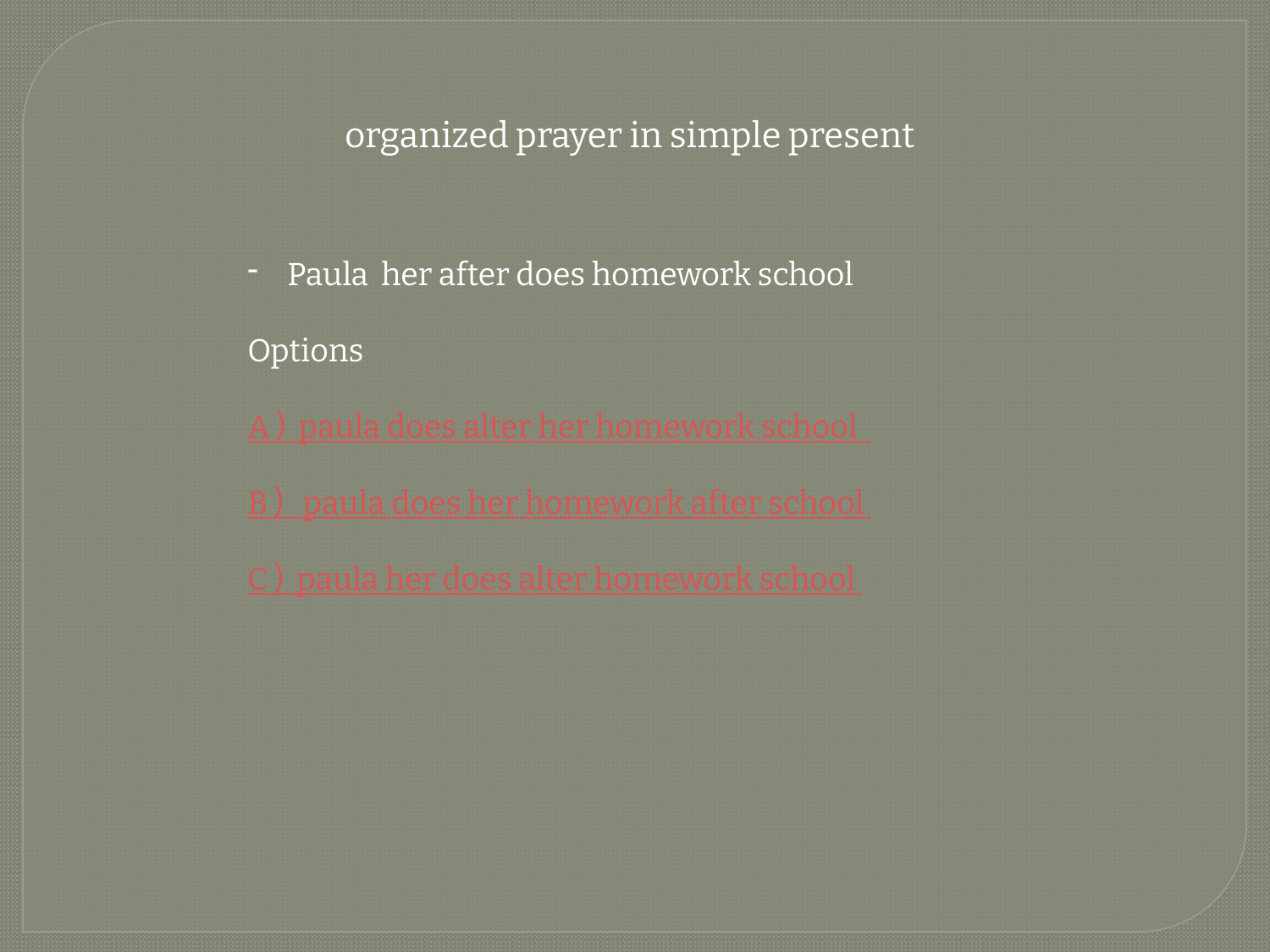

organized prayer in simple present
Paula  her after does homework school

Options

A )  paula does alter her homework school

B )   paula does her homework after school

C )  paula her does alter homework school